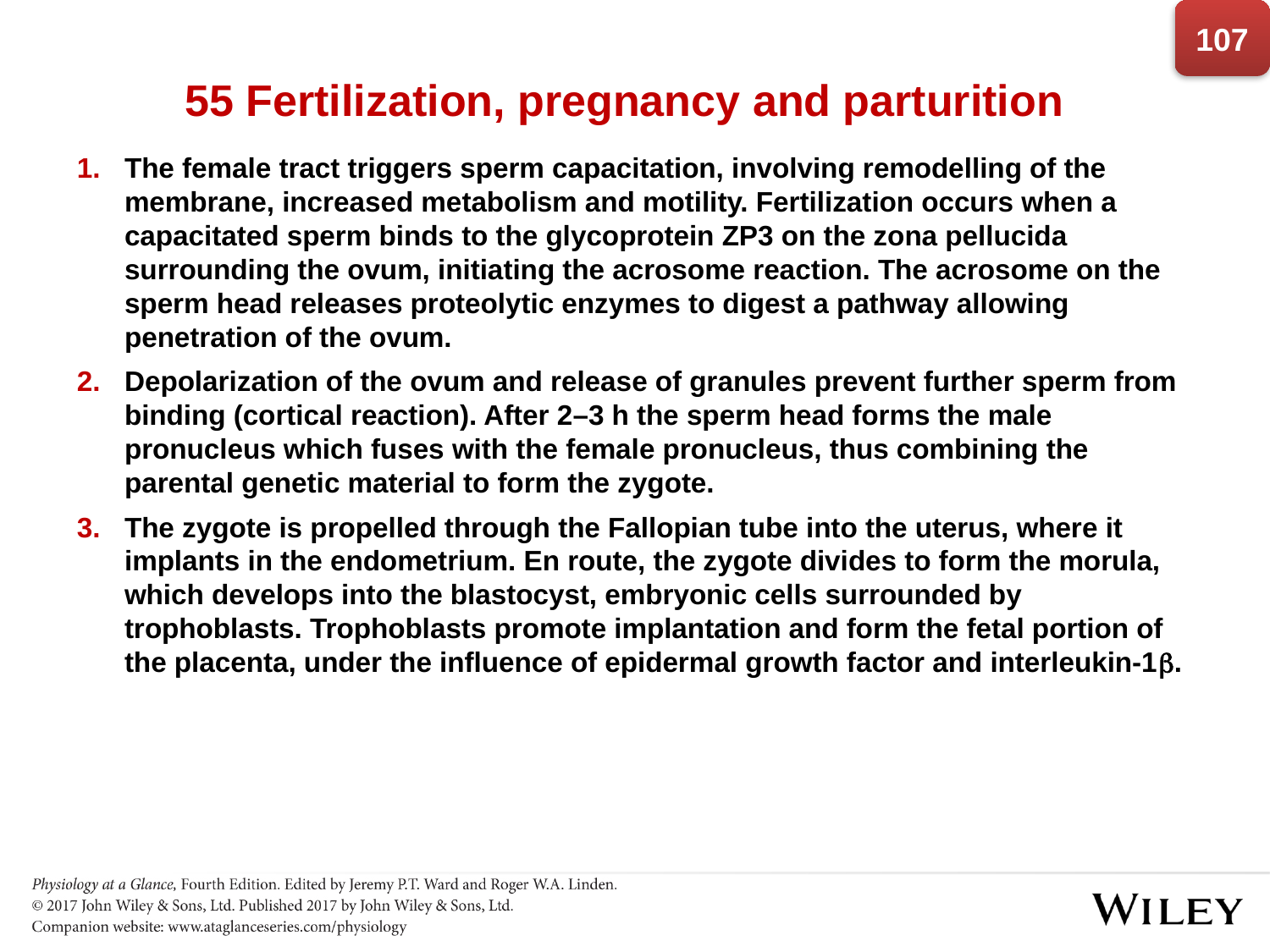

107
# 55 Fertilization, pregnancy and parturition
The female tract triggers sperm capacitation, involving remodelling of the membrane, increased metabolism and motility. Fertilization occurs when a capacitated sperm binds to the glycoprotein ZP3 on the zona pellucida surrounding the ovum, initiating the acrosome reaction. The acrosome on the sperm head releases proteolytic enzymes to digest a pathway allowing penetration of the ovum.
Depolarization of the ovum and release of granules prevent further sperm from binding (cortical reaction). After 2–3 h the sperm head forms the male pronucleus which fuses with the female pronucleus, thus combining the parental genetic material to form the zygote.
The zygote is propelled through the Fallopian tube into the uterus, where it implants in the endometrium. En route, the zygote divides to form the morula, which develops into the blastocyst, embryonic cells surrounded by trophoblasts. Trophoblasts promote implantation and form the fetal portion of the placenta, under the influence of epidermal growth factor and interleukin-1β.